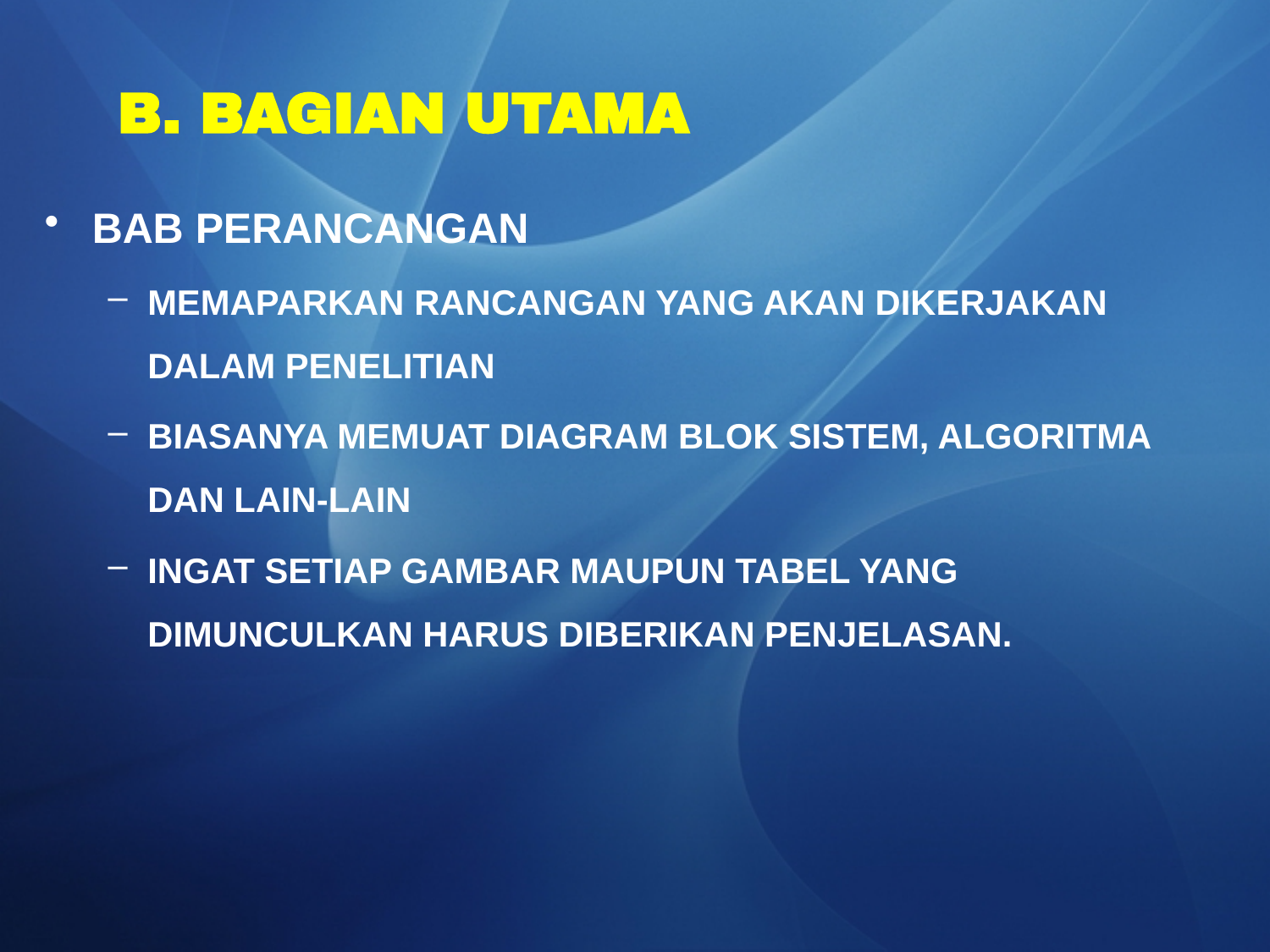

# B. BAGIAN UTAMA
BAB PERANCANGAN
MEMAPARKAN RANCANGAN YANG AKAN DIKERJAKAN DALAM PENELITIAN
BIASANYA MEMUAT DIAGRAM BLOK SISTEM, ALGORITMA DAN LAIN-LAIN
INGAT SETIAP GAMBAR MAUPUN TABEL YANG DIMUNCULKAN HARUS DIBERIKAN PENJELASAN.